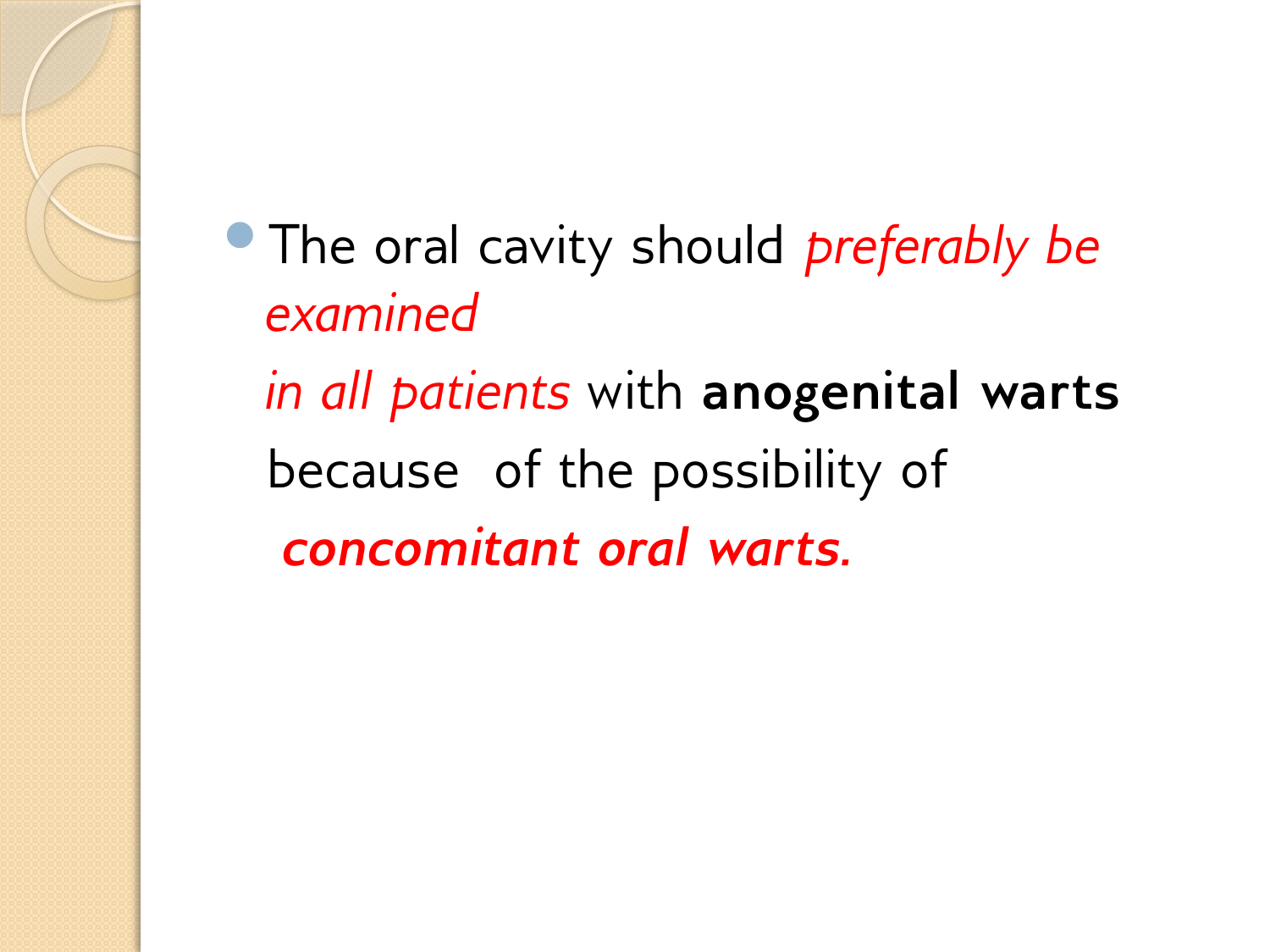

#
The oral cavity should preferably be examined
   in all patients with anogenital warts
   because  of the possibility of
    concomitant oral warts.